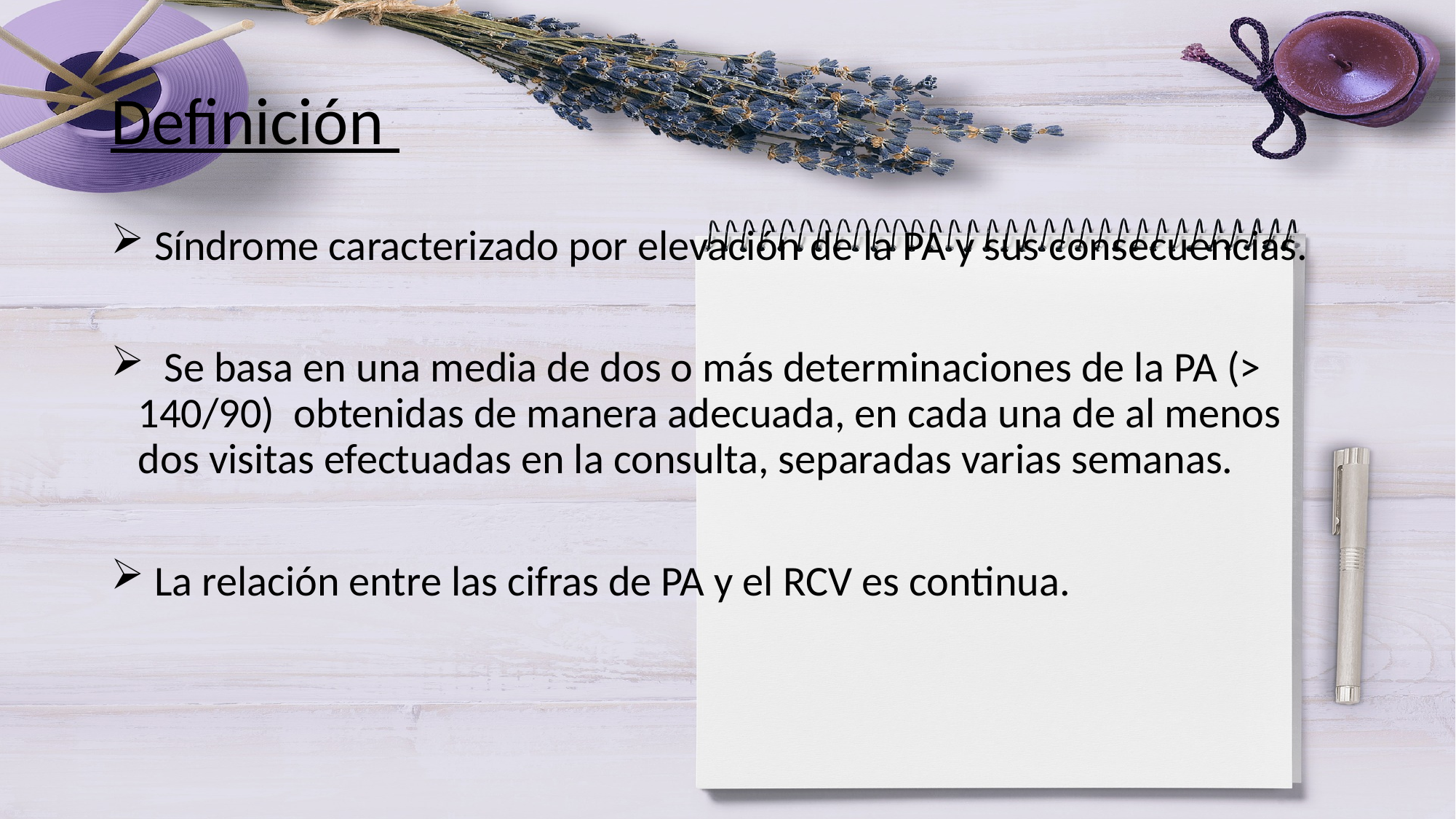

# Definición
 Síndrome caracterizado por elevación de la PA y sus consecuencias.

  Se basa en una media de dos o más determinaciones de la PA (>  140/90)  obtenidas de manera adecuada, en cada una de al menos dos visitas efectuadas en la consulta, separadas varias semanas.

 La relación entre las cifras de PA y el RCV es continua.